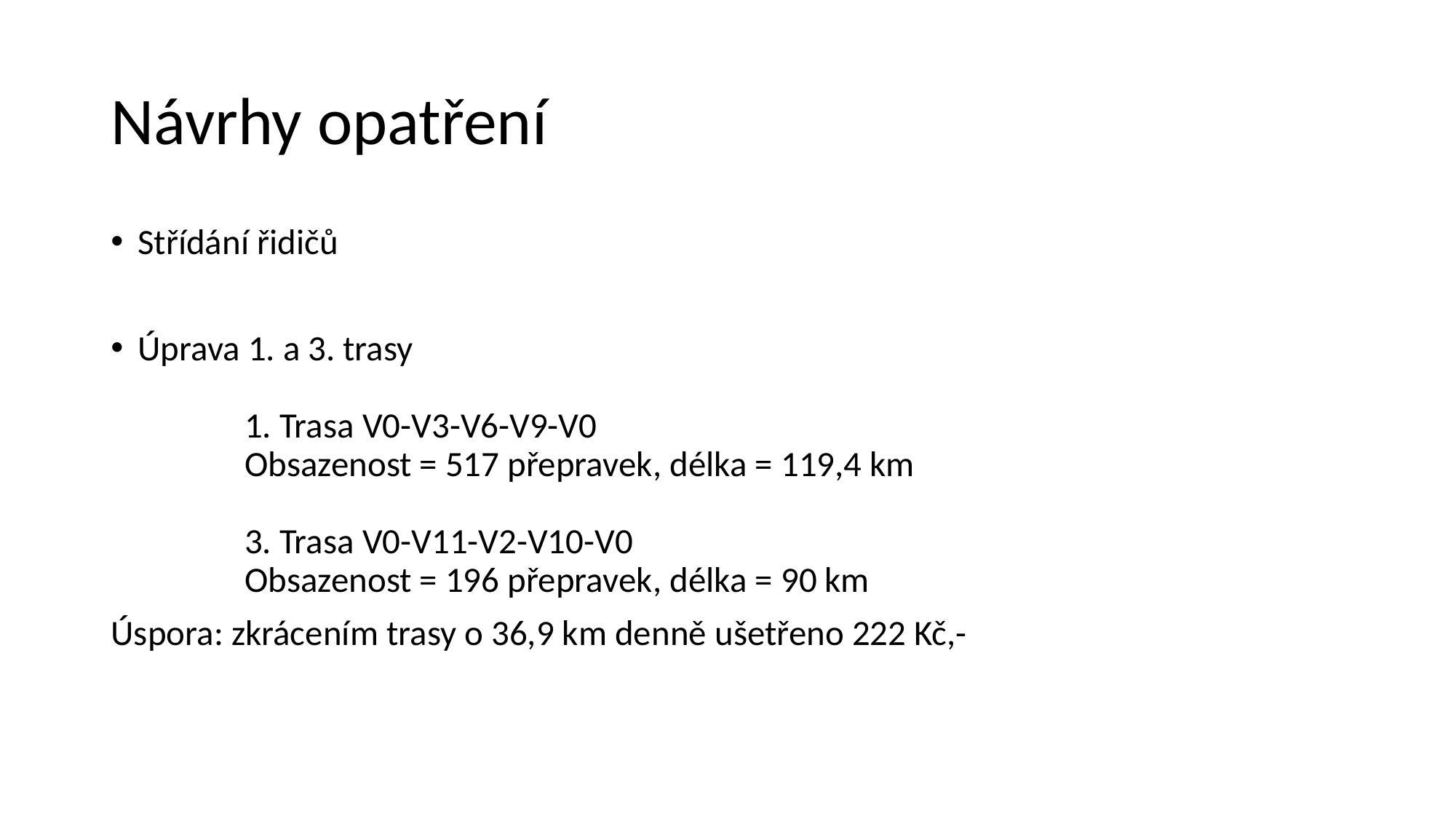

# Návrhy opatření
Střídání řidičů

Úprava 1. a 3. trasy
	1. Trasa V0-V3-V6-V9-V0
	Obsazenost = 517 přepravek, délka = 119,4 km
	3. Trasa V0-V11-V2-V10-V0
	Obsazenost = 196 přepravek, délka = 90 km
Úspora: zkrácením trasy o 36,9 km denně ušetřeno 222 Kč,-